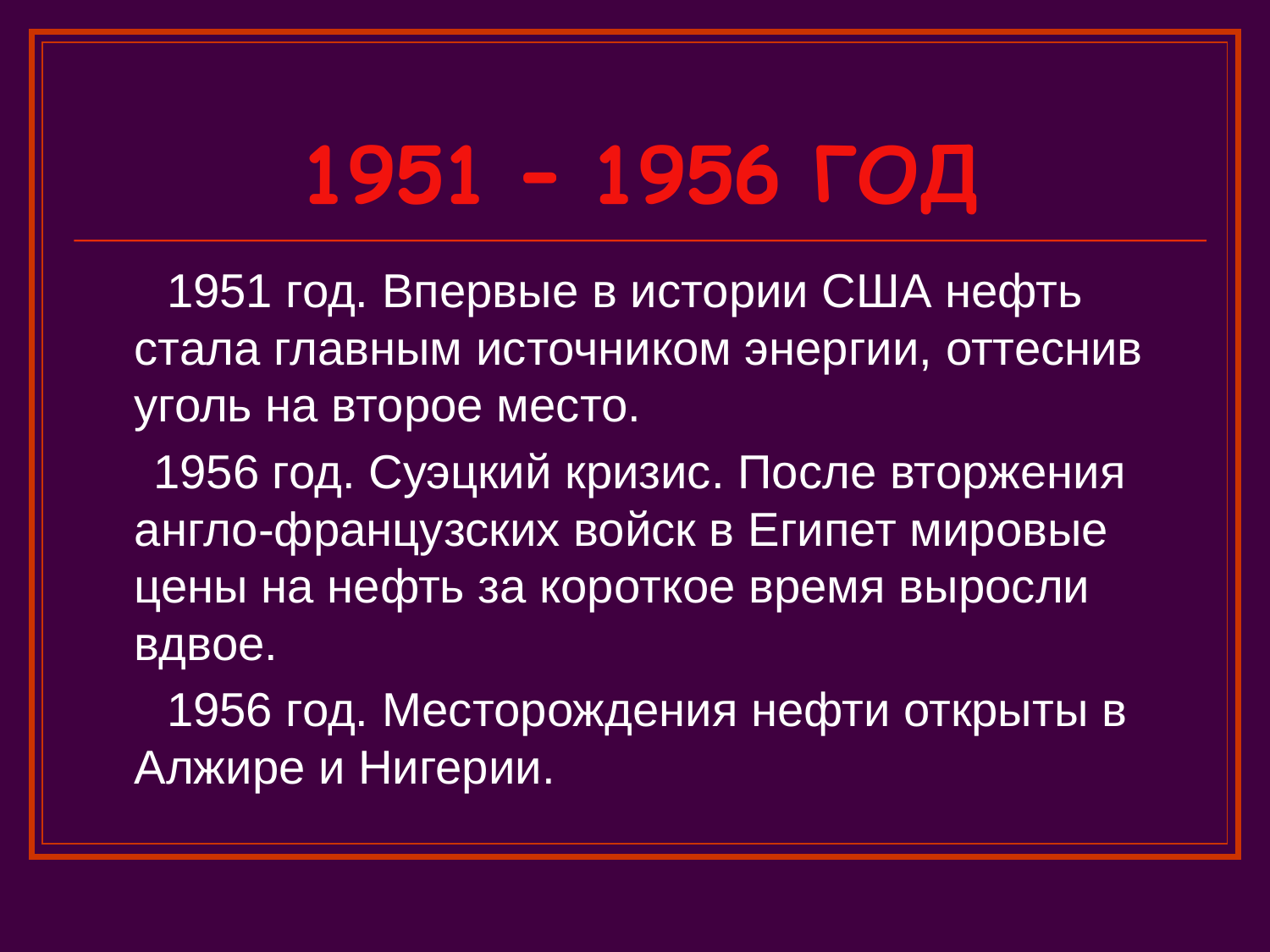

# 1951 – 1956 ГОД
      1951 год. Впервые в истории США нефть стала главным источником энергии, оттеснив уголь на второе место.
     1956 год. Суэцкий кризис. После вторжения англо-французских войск в Египет мировые цены на нефть за короткое время выросли вдвое.
      1956 год. Месторождения нефти открыты в Алжире и Нигерии.